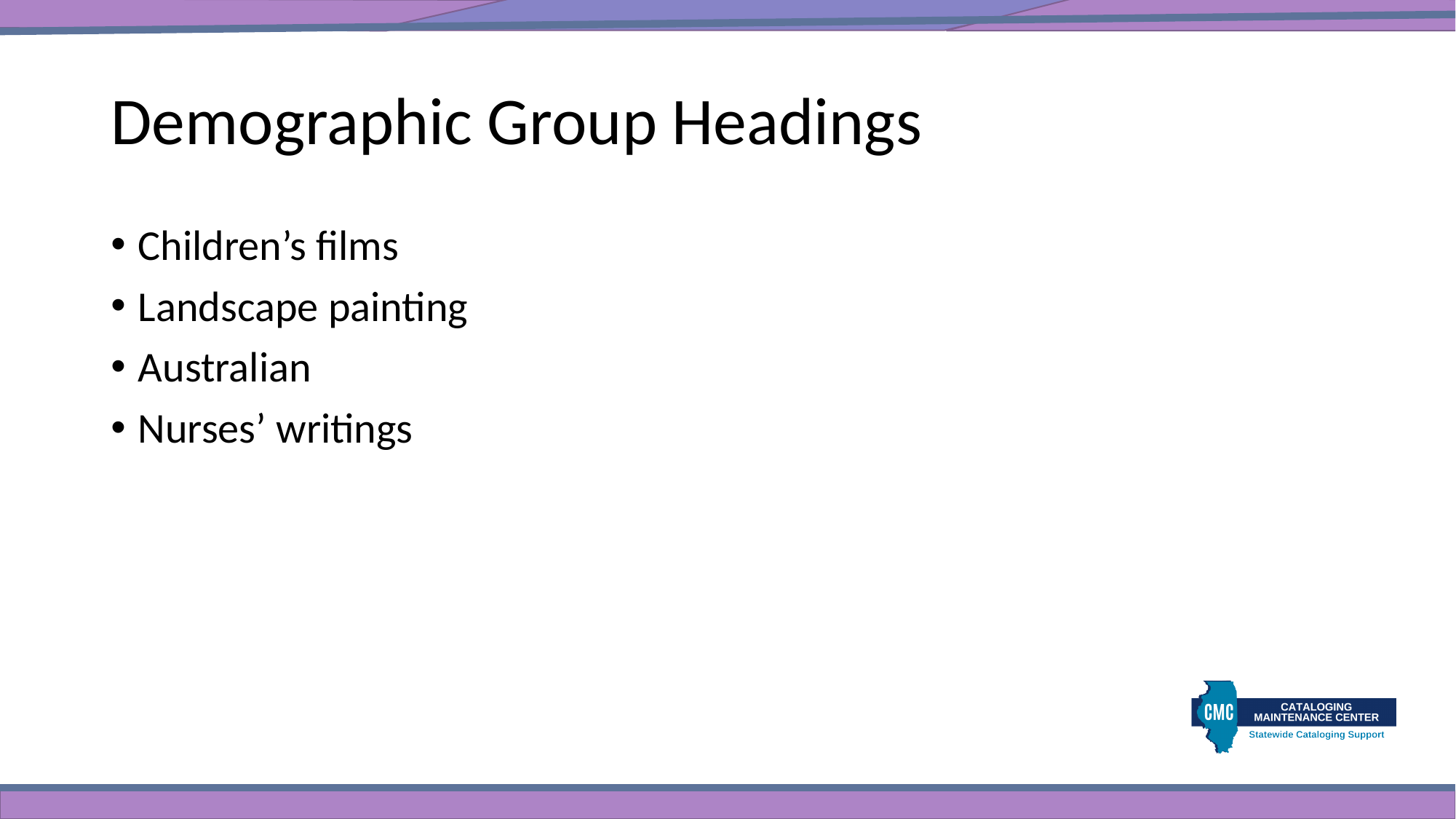

# Demographic Group Headings
Children’s films
Landscape painting
Australian
Nurses’ writings